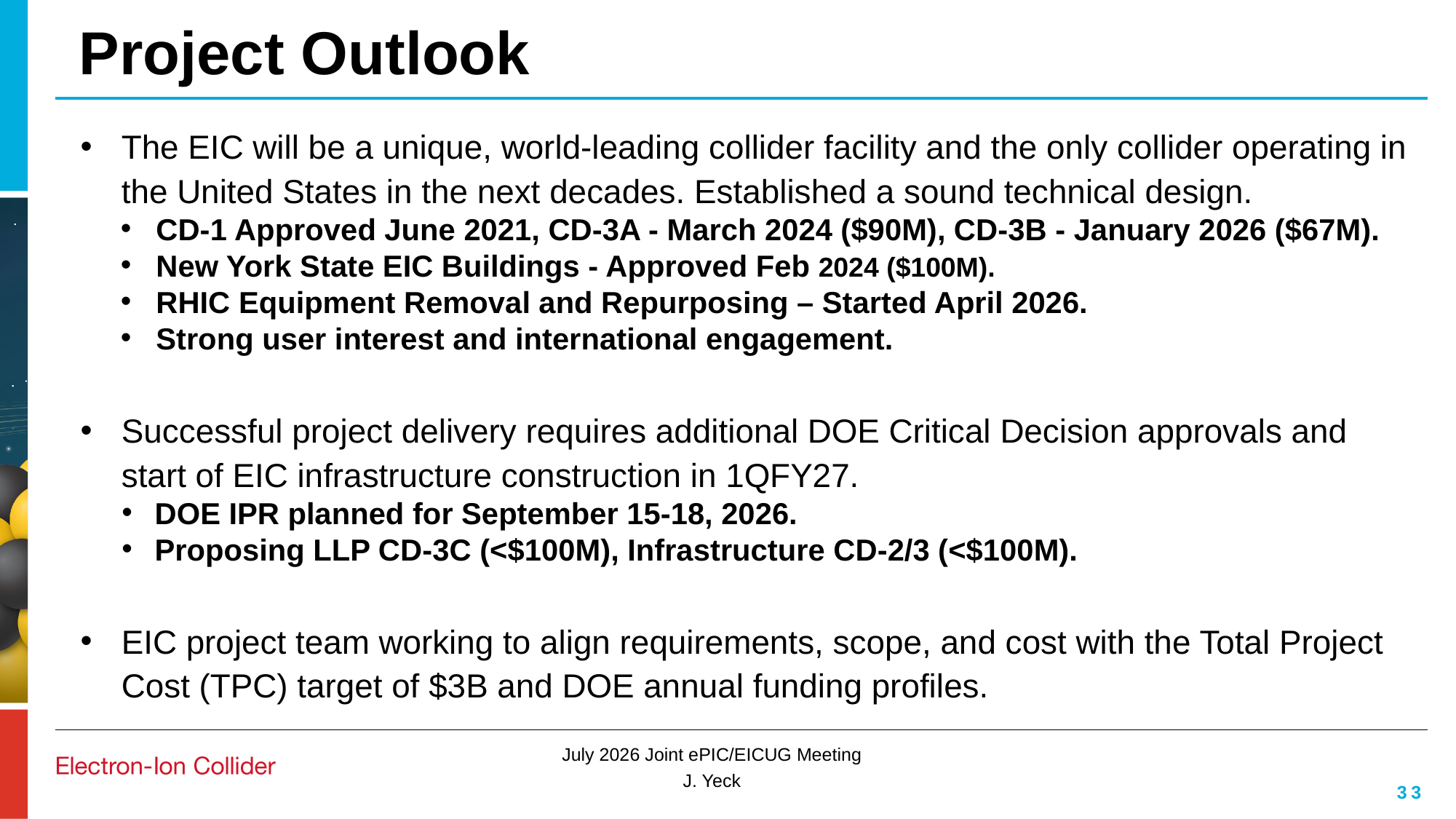

# Project Outlook
The EIC will be a unique, world-leading collider facility and the only collider operating in the United States in the next decades. Established a sound technical design.
CD-1 Approved June 2021, CD-3A - March 2024 ($90M), CD-3B - January 2026 ($67M).
New York State EIC Buildings - Approved Feb 2024 ($100M).
RHIC Equipment Removal and Repurposing – Started April 2026.
Strong user interest and international engagement.

Successful project delivery requires additional DOE Critical Decision approvals and start of EIC infrastructure construction in 1QFY27.
DOE IPR planned for September 15-18, 2026.
Proposing LLP CD-3C (<$100M), Infrastructure CD-2/3 (<$100M).

EIC project team working to align requirements, scope, and cost with the Total Project Cost (TPC) target of $3B and DOE annual funding profiles.
3
3